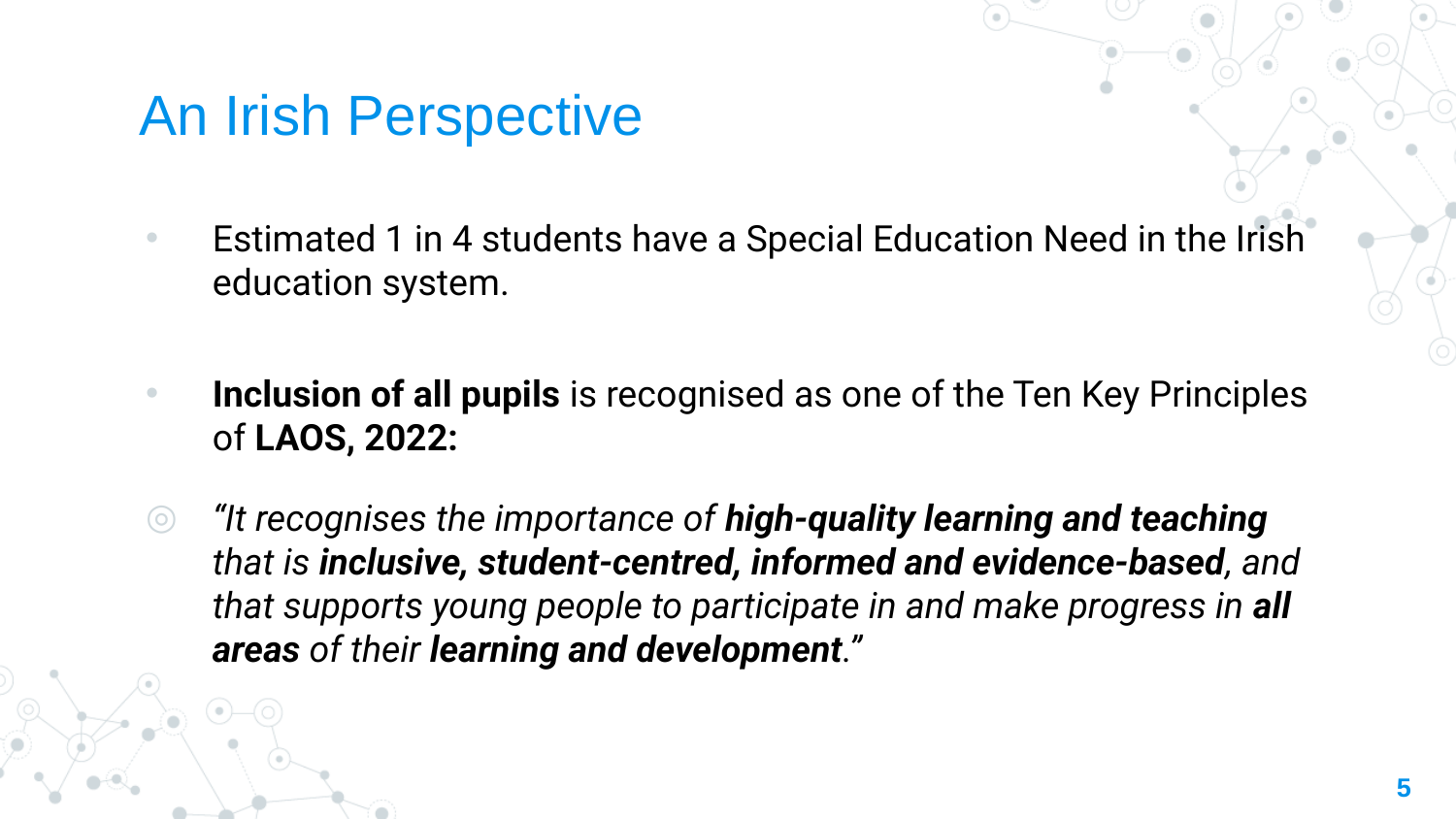

# An Irish Perspective
Estimated 1 in 4 students have a Special Education Need in the Irish education system.

Inclusion of all pupils is recognised as one of the Ten Key Principles of LAOS, 2022:
“It recognises the importance of high-quality learning and teaching that is inclusive, student-centred, informed and evidence-based, and that supports young people to participate in and make progress in all areas of their learning and development.”

5